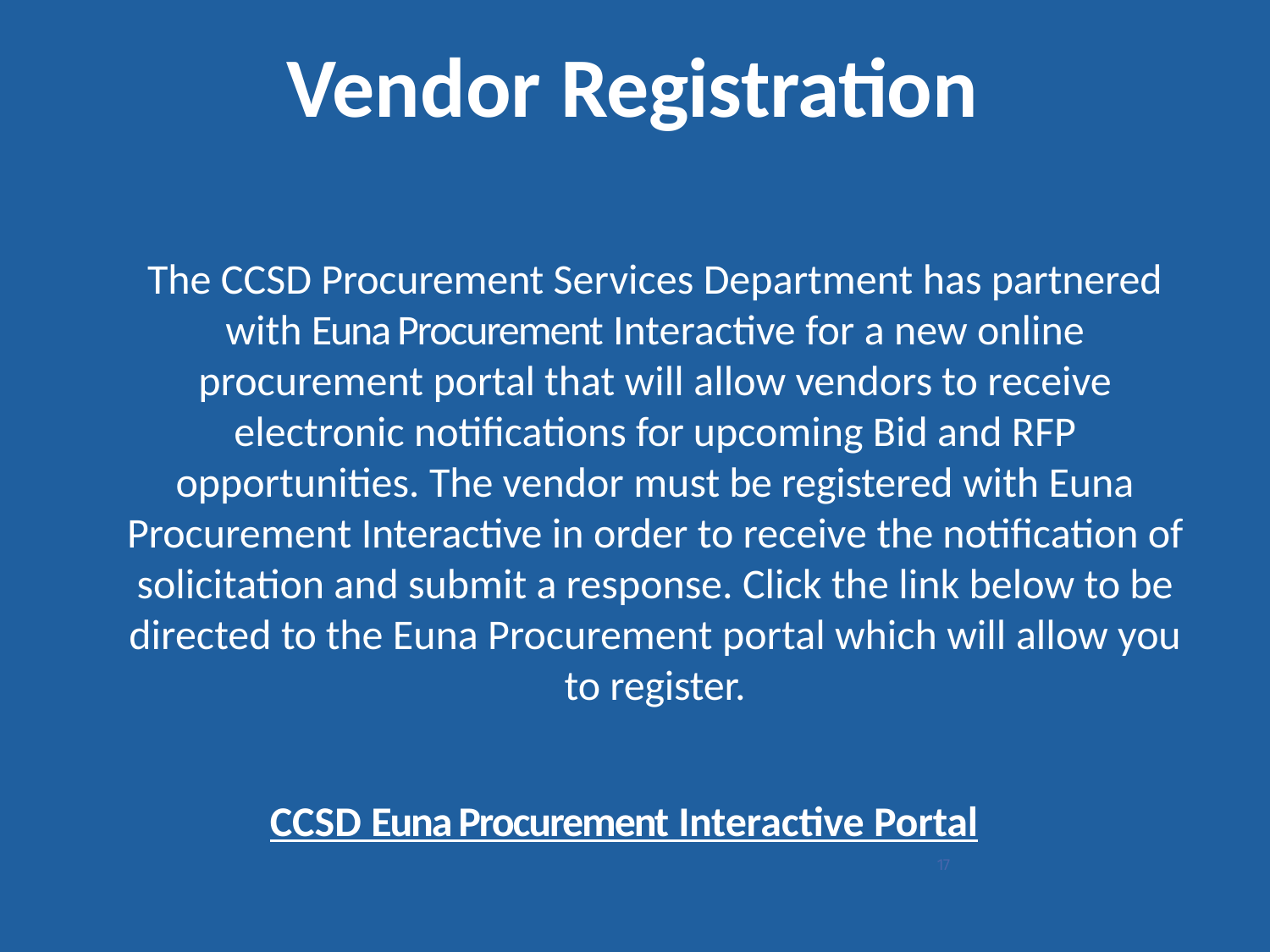

# Vendor Registration
The CCSD Procurement Services Department has partnered with Euna Procurement Interactive for a new online procurement portal that will allow vendors to receive electronic notifications for upcoming Bid and RFP opportunities. The vendor must be registered with Euna Procurement Interactive in order to receive the notification of solicitation and submit a response. Click the link below to be directed to the Euna Procurement portal which will allow you to register.

CCSD Euna Procurement Interactive Portal
17